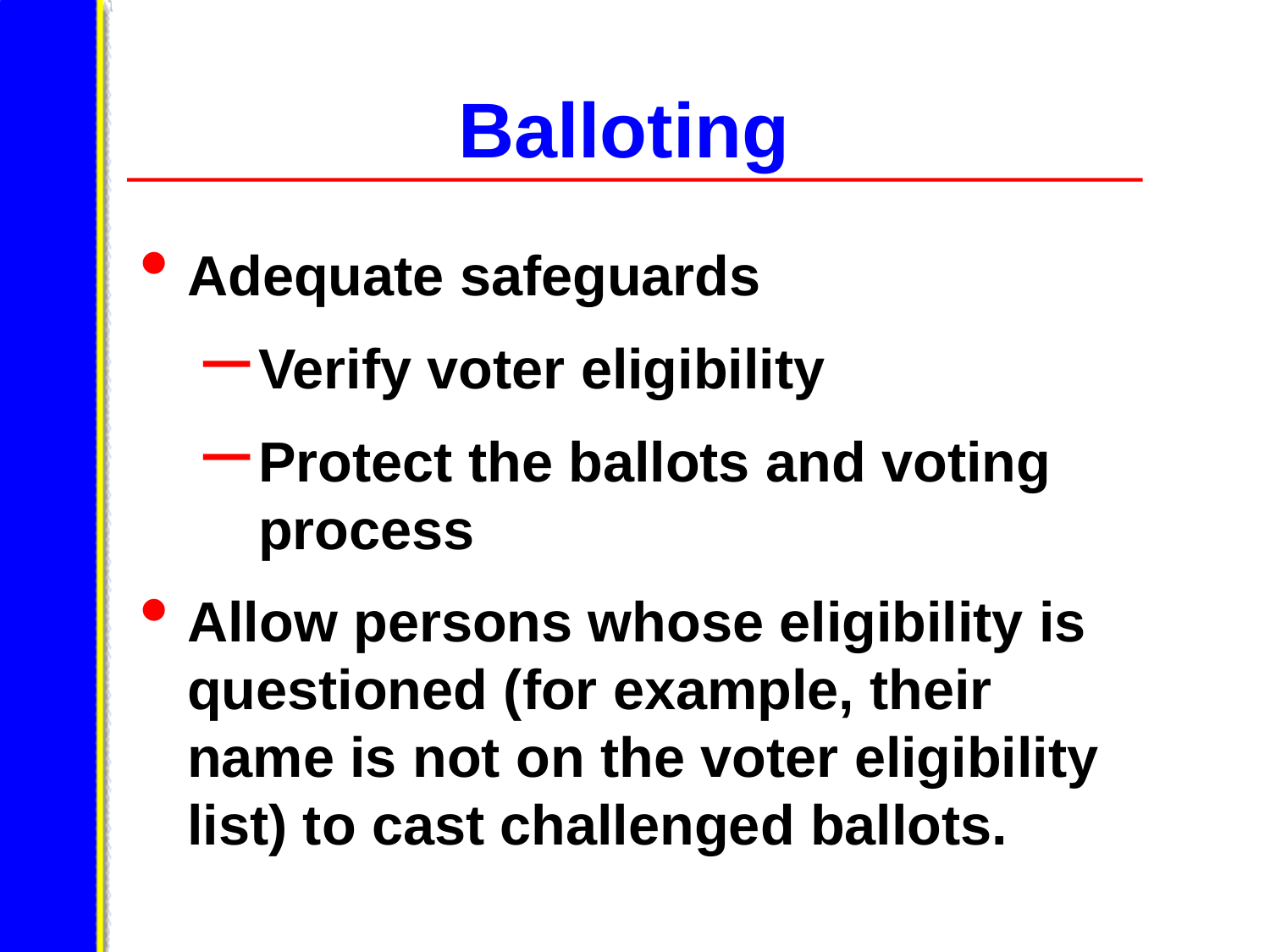

Balloting
Adequate safeguards
Verify voter eligibility
Protect the ballots and voting process
Allow persons whose eligibility is questioned (for example, their name is not on the voter eligibility list) to cast challenged ballots.